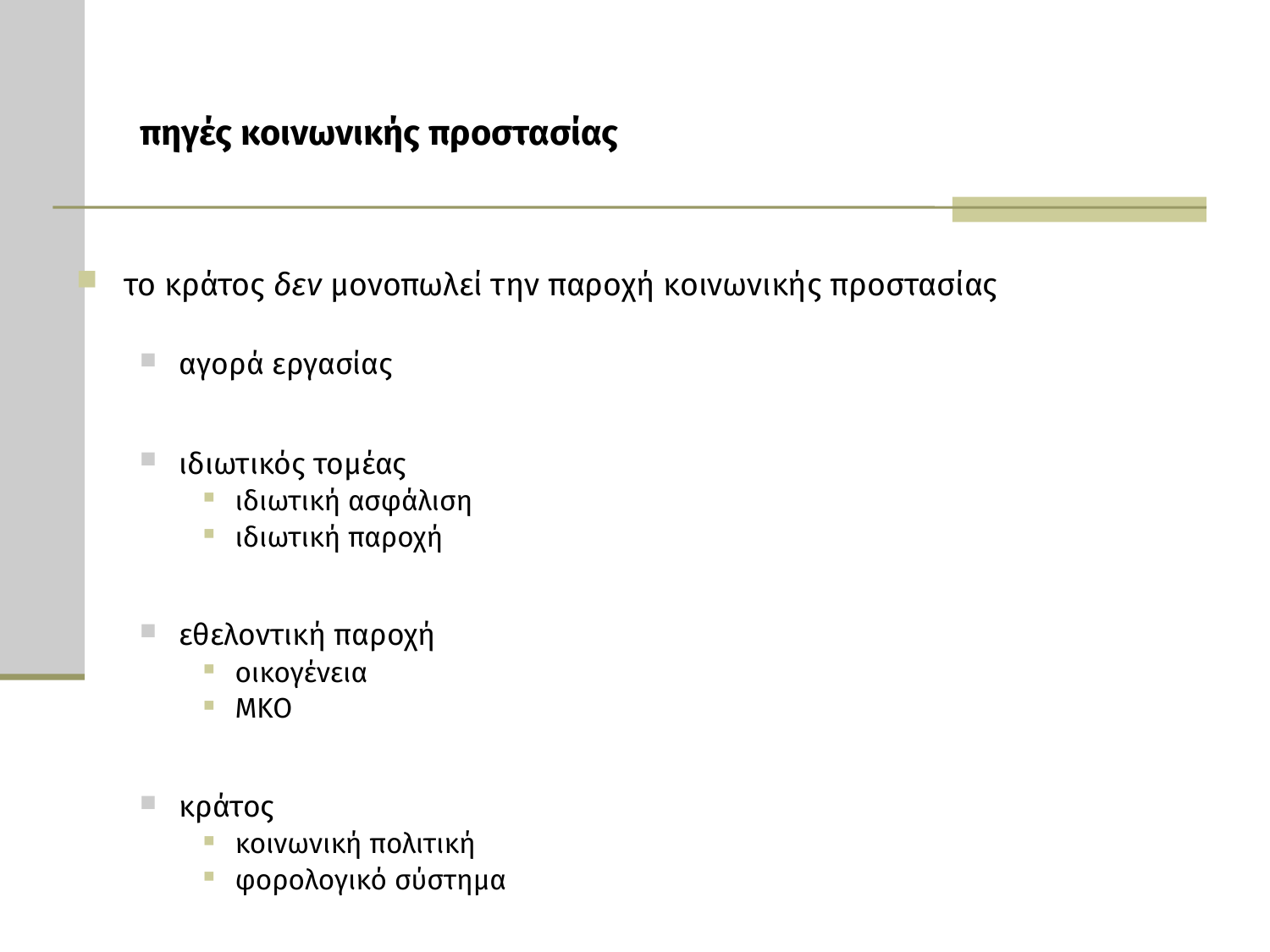

# πηγές κοινωνικής προστασίας
το κράτος δεν μονοπωλεί την παροχή κοινωνικής προστασίας

αγορά εργασίας

ιδιωτικός τομέας
ιδιωτική ασφάλιση
ιδιωτική παροχή

εθελοντική παροχή
οικογένεια
ΜΚΟ

κράτος
κοινωνική πολιτική
φορολογικό σύστημα